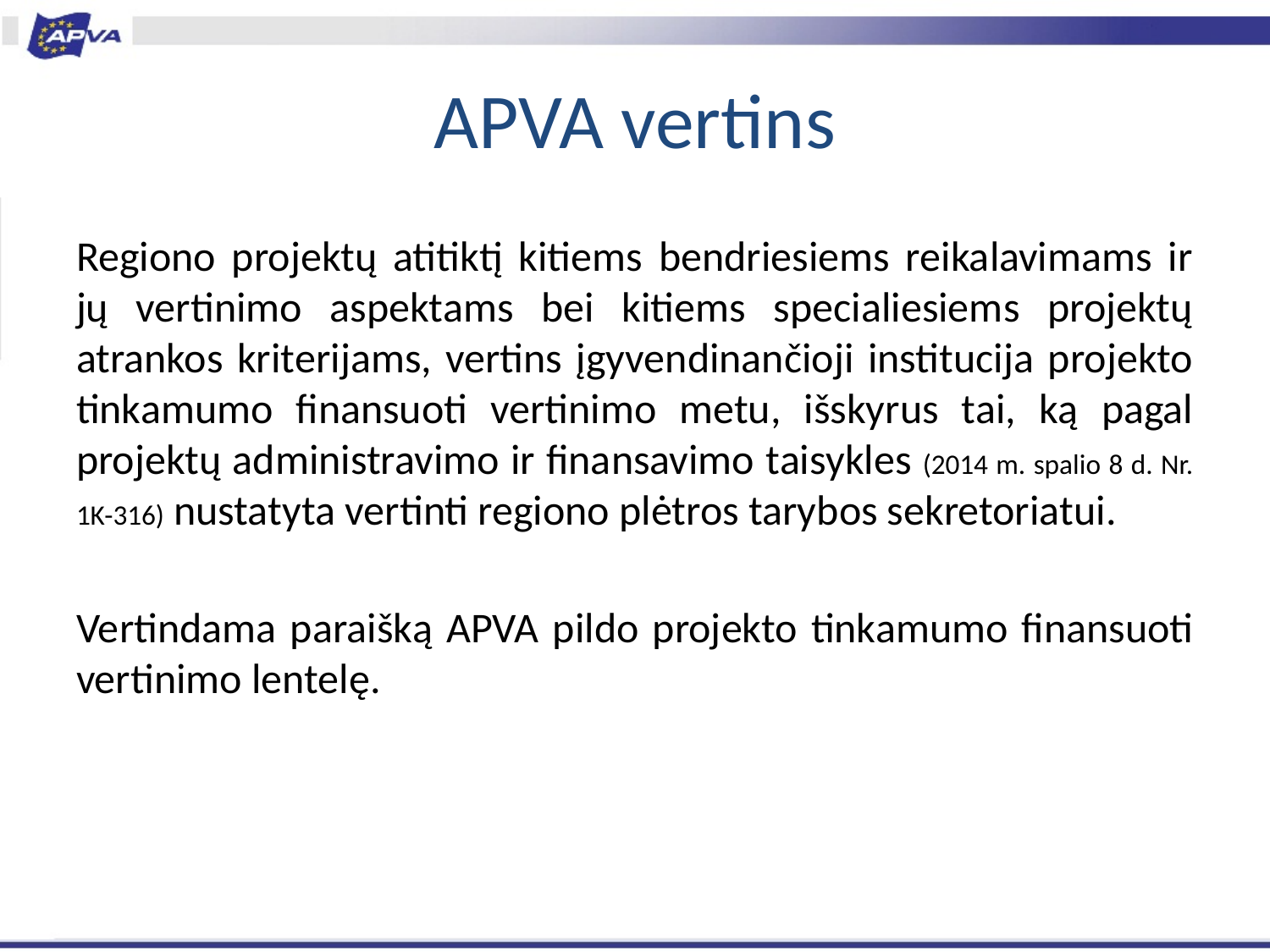

# APVA vertins
Regiono projektų atitiktį kitiems bendriesiems reikalavimams ir jų vertinimo aspektams bei kitiems specialiesiems projektų atrankos kriterijams, vertins įgyvendinančioji institucija projekto tinkamumo finansuoti vertinimo metu, išskyrus tai, ką pagal projektų administravimo ir finansavimo taisykles (2014 m. spalio 8 d. Nr. 1K-316) nustatyta vertinti regiono plėtros tarybos sekretoriatui.

Vertindama paraišką APVA pildo projekto tinkamumo finansuoti vertinimo lentelę.